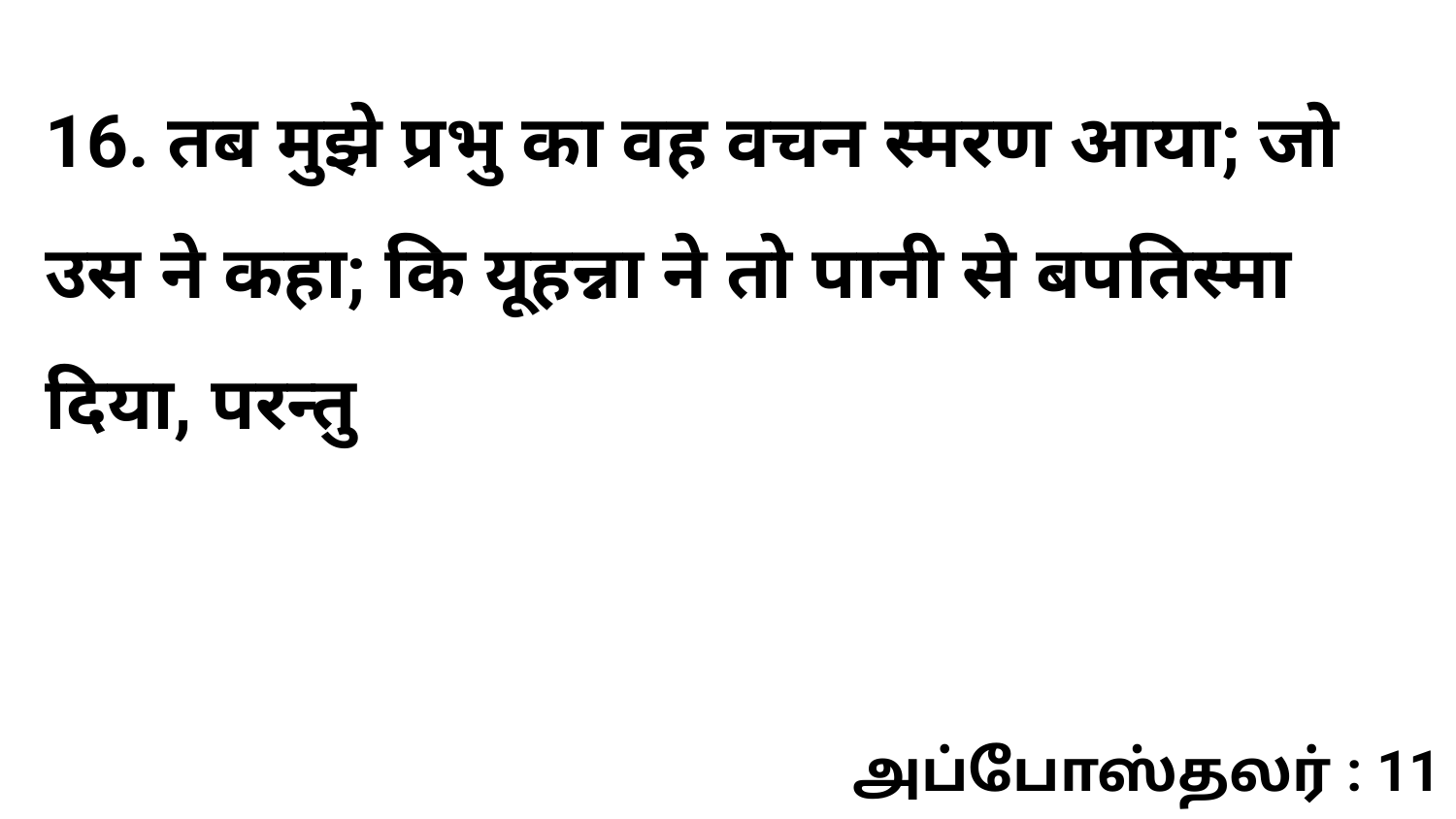

16. तब मुझे प्रभु का वह वचन स्मरण आया; जो उस ने कहा; कि यूहन्ना ने तो पानी से बपतिस्मा दिया, परन्तु
அப்போஸ்தலர் : 11